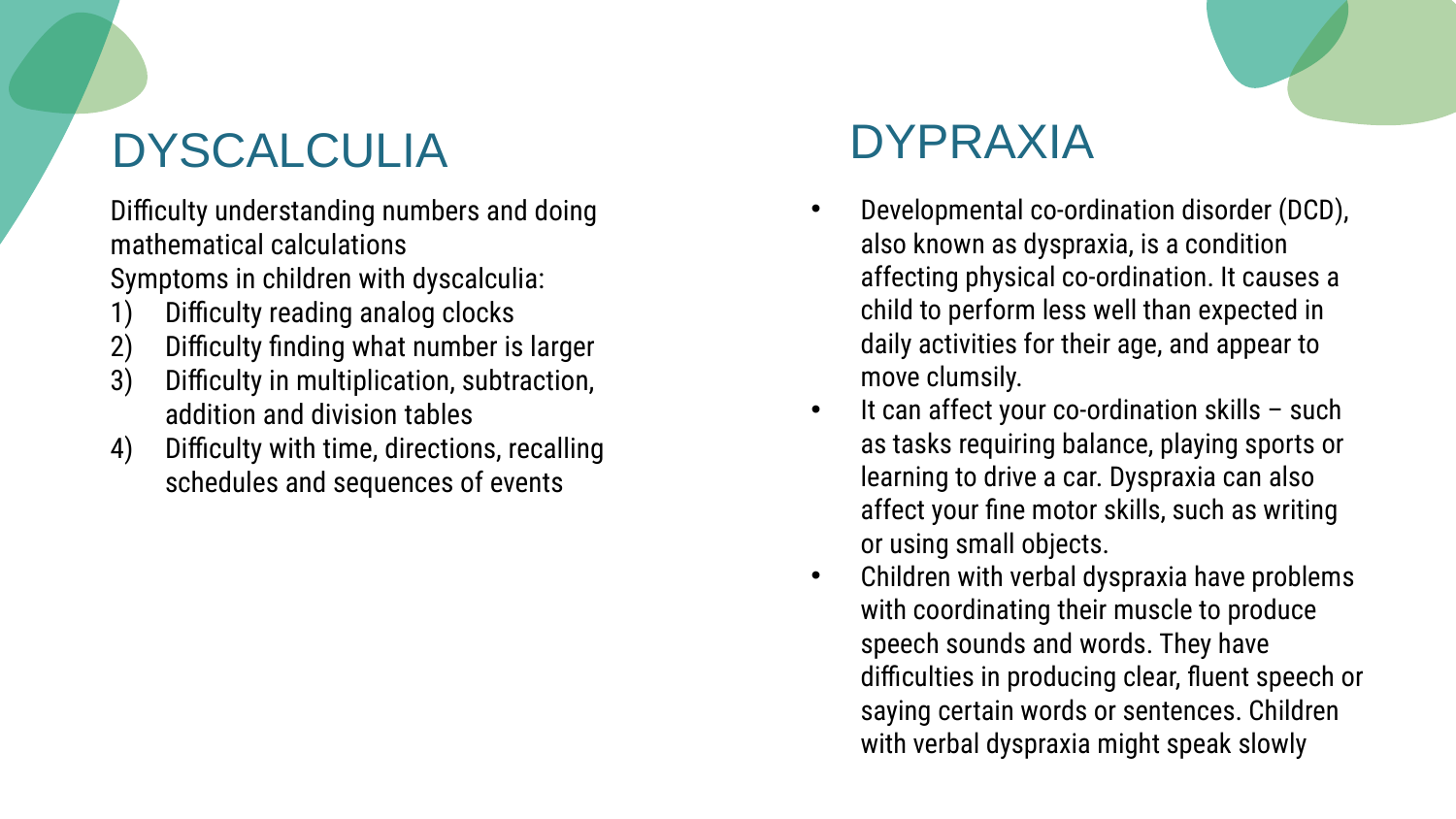

DYPRAXIA
# DYSCALCULIA
Difficulty understanding numbers and doing mathematical calculations
Symptoms in children with dyscalculia:
Difficulty reading analog clocks
Difficulty finding what number is larger
Difficulty in multiplication, subtraction, addition and division tables
Difficulty with time, directions, recalling schedules and sequences of events

Developmental co-ordination disorder (DCD), also known as dyspraxia, is a condition affecting physical co-ordination. It causes a child to perform less well than expected in daily activities for their age, and appear to move clumsily.
It can affect your co-ordination skills – such as tasks requiring balance, playing sports or learning to drive a car. Dyspraxia can also affect your fine motor skills, such as writing or using small objects.
Children with verbal dyspraxia have problems with coordinating their muscle to produce speech sounds and words. They have difficulties in producing clear, fluent speech or saying certain words or sentences. Children with verbal dyspraxia might speak slowly